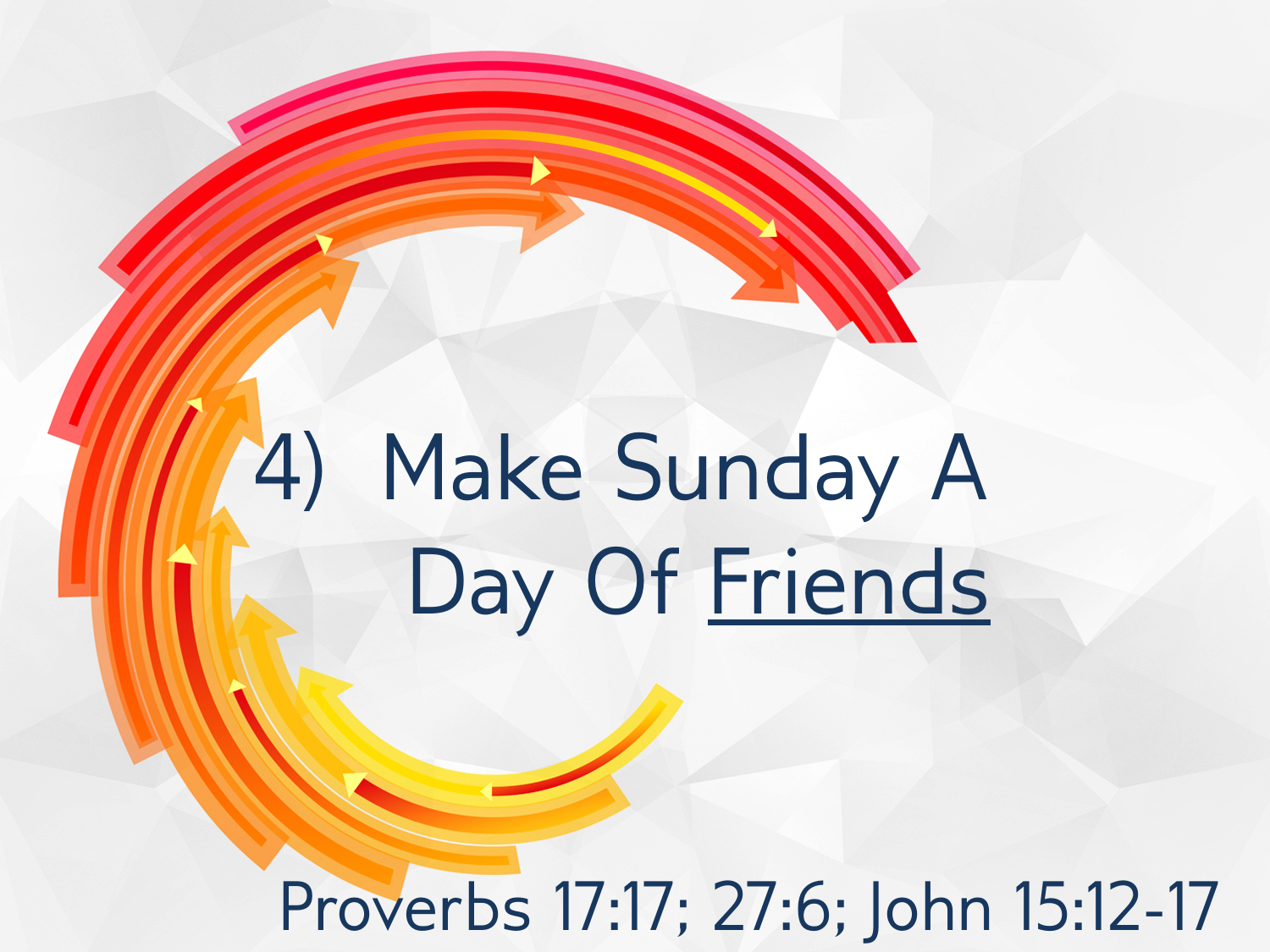

# Make Sunday A Day Of Friends
Proverbs 17:17; 27:6; John 15:12-17